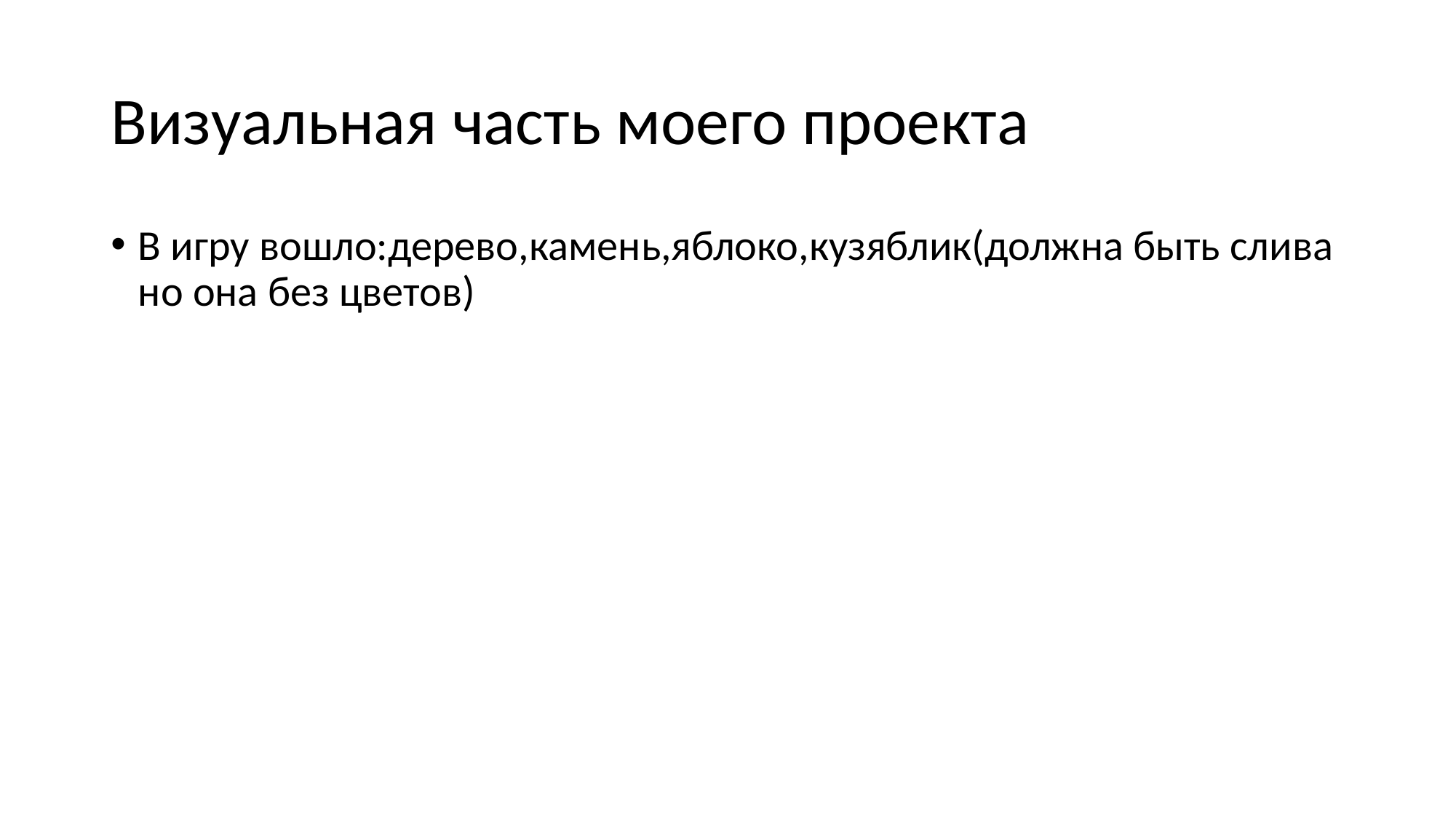

# Визуальная часть моего проекта
В игру вошло:дерево,камень,яблоко,кузяблик(должна быть слива но она без цветов)